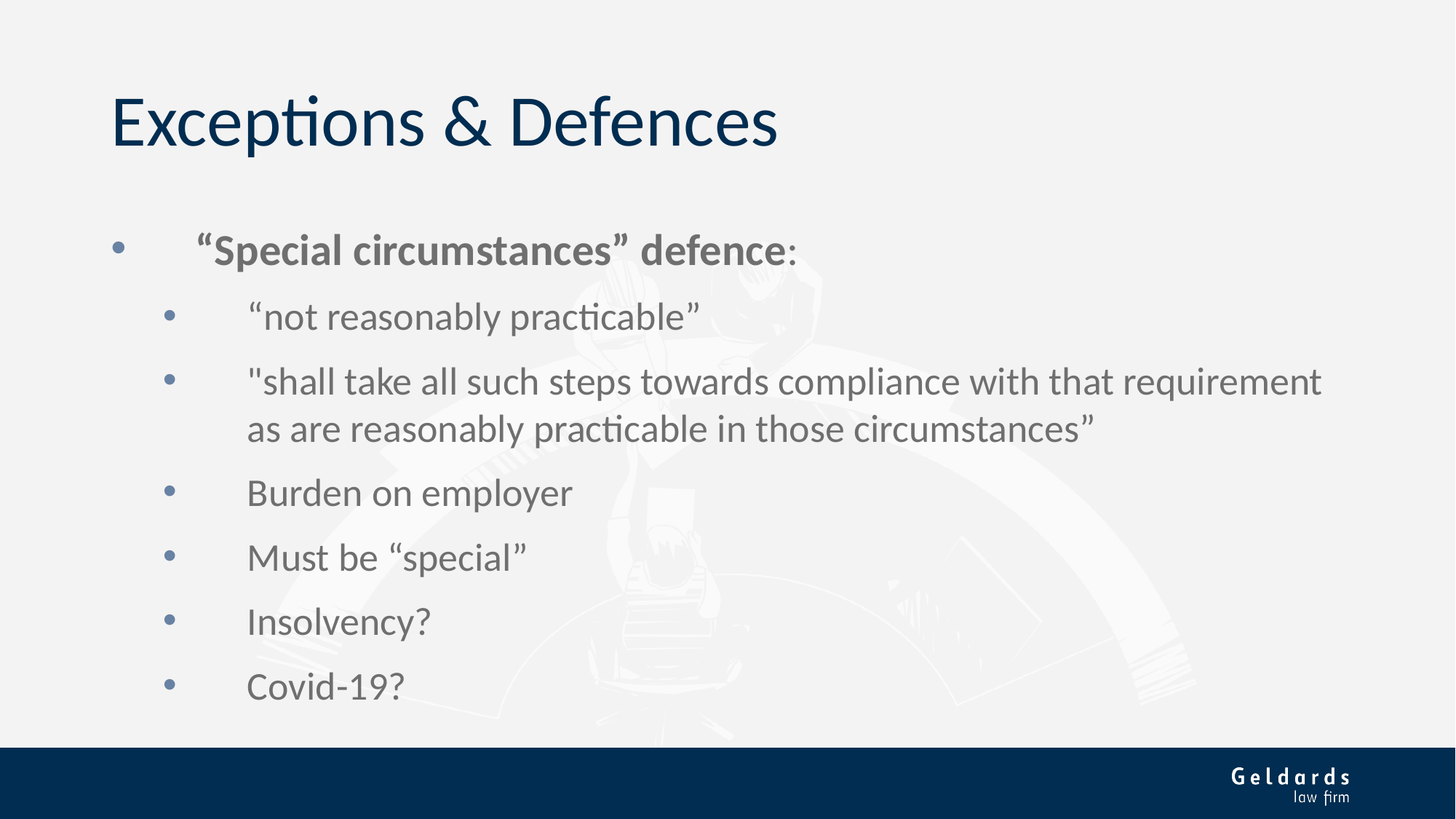

# Exceptions & Defences
“Special circumstances” defence:
“not reasonably practicable”
"shall take all such steps towards compliance with that requirement as are reasonably practicable in those circumstances”
Burden on employer
Must be “special”
Insolvency?
Covid-19?